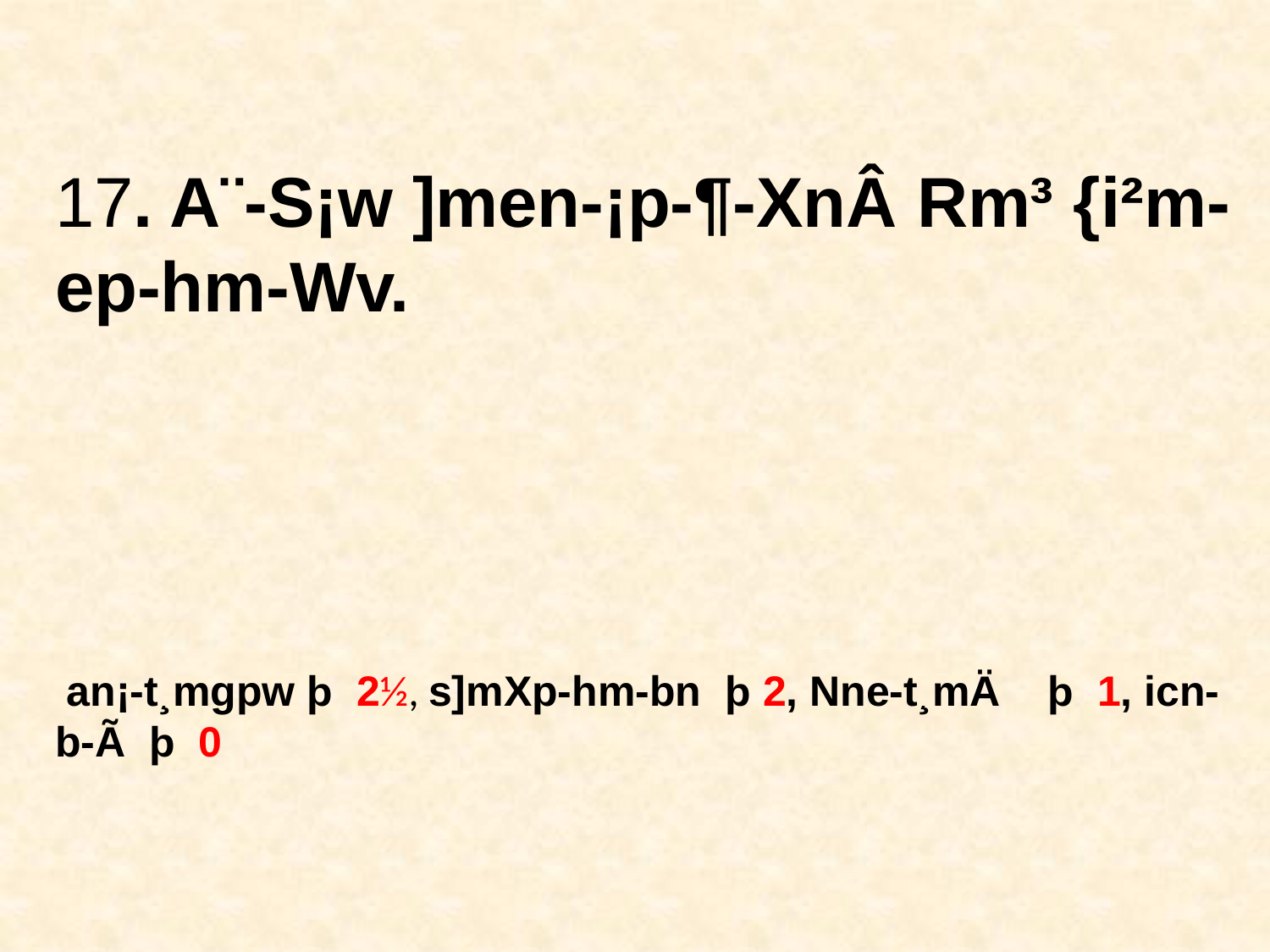

# 17. A¨-S¡w ]men-¡p-¶-XnÂ Rm³ {i²m-ep-hm-Wv. an¡-t¸mgpw þ  2½, s]mXp-hm-bn  þ 2, Nne-t¸mÄ    þ  1, icn-b-Ã  þ  0